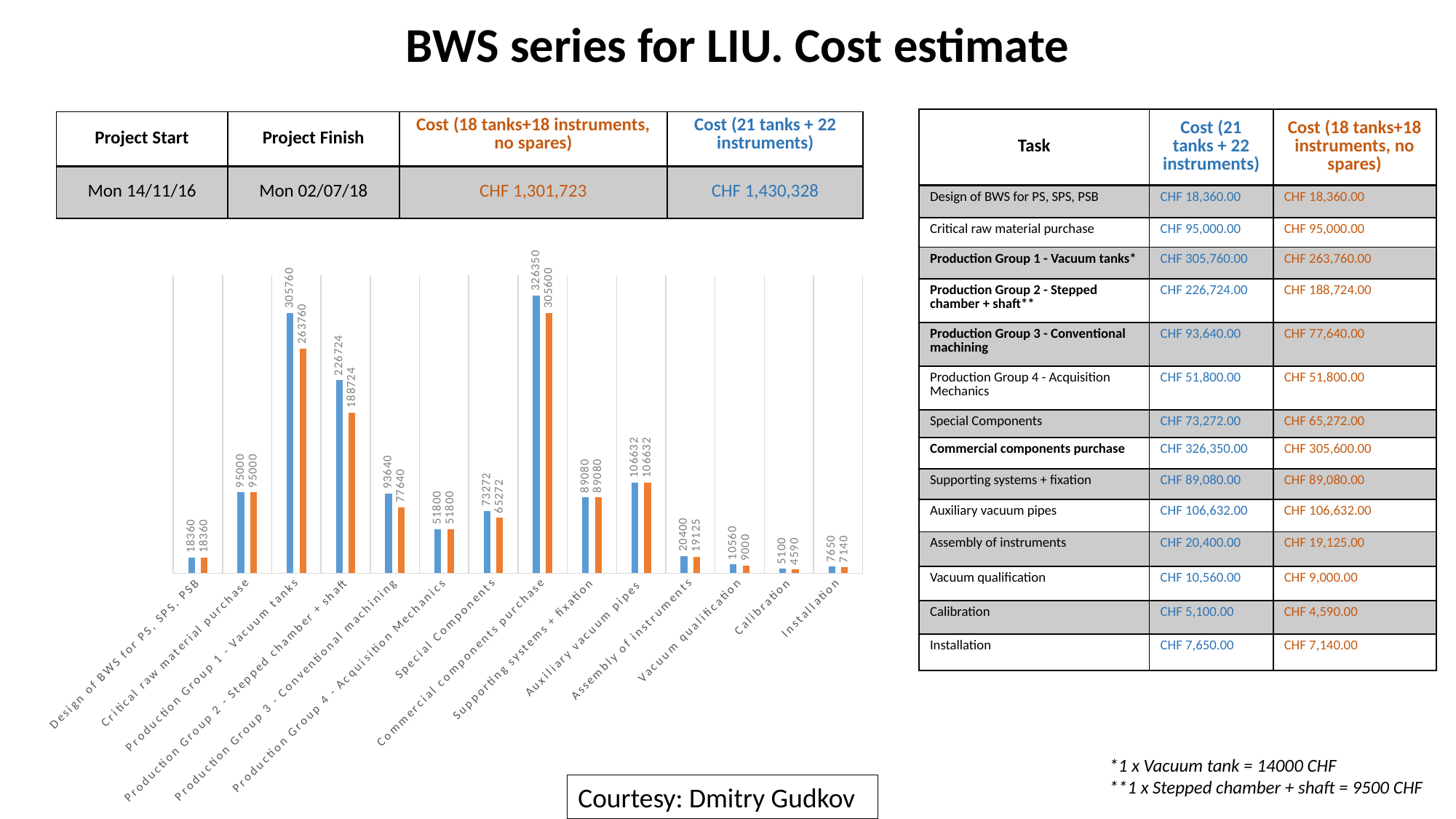

BWS series for LIU. Cost estimate
| Task | Cost (21 tanks + 22 instruments) | Cost (18 tanks+18 instruments, no spares) |
| --- | --- | --- |
| Design of BWS for PS, SPS, PSB | CHF 18,360.00 | CHF 18,360.00 |
| Critical raw material purchase | CHF 95,000.00 | CHF 95,000.00 |
| Production Group 1 - Vacuum tanks\* | CHF 305,760.00 | CHF 263,760.00 |
| Production Group 2 - Stepped chamber + shaft\*\* | CHF 226,724.00 | CHF 188,724.00 |
| Production Group 3 - Conventional machining | CHF 93,640.00 | CHF 77,640.00 |
| Production Group 4 - Acquisition Mechanics | CHF 51,800.00 | CHF 51,800.00 |
| Special Components | CHF 73,272.00 | CHF 65,272.00 |
| Commercial components purchase | CHF 326,350.00 | CHF 305,600.00 |
| Supporting systems + fixation | CHF 89,080.00 | CHF 89,080.00 |
| Auxiliary vacuum pipes | CHF 106,632.00 | CHF 106,632.00 |
| Assembly of instruments | CHF 20,400.00 | CHF 19,125.00 |
| Vacuum qualification | CHF 10,560.00 | CHF 9,000.00 |
| Calibration | CHF 5,100.00 | CHF 4,590.00 |
| Installation | CHF 7,650.00 | CHF 7,140.00 |
| Project Start | Project Finish | Cost (18 tanks+18 instruments, no spares) | Cost (21 tanks + 22 instruments) |
| --- | --- | --- | --- |
| Mon 14/11/16 | Mon 02/07/18 | CHF 1,301,723 | CHF 1,430,328 |

### Chart

| Category |  |  |
|---|---|---|
| Design of BWS for PS, SPS, PSB | 18360.0 | 18360.0 |
| Critical raw material purchase | 95000.0 | 95000.0 |
| Production Group 1 - Vacuum tanks | 305760.00000000006 | 263760.0 |
| Production Group 2 - Stepped chamber + shaft | 226724.0 | 188724.0 |
| Production Group 3 - Conventional machining | 93640.0 | 77640.0 |
| Production Group 4 - Acquisition Mechanics | 51800.0 | 51800.0 |
| Special Components | 73272.0 | 65272.0 |
| Commercial components purchase | 326350.0 | 305600.0 |
| Supporting systems + fixation | 89080.0 | 89080.0 |
| Auxiliary vacuum pipes  | 106632.0 | 106632.0 |
| Assembly of instruments | 20400.000000000004 | 19125.000000000004 |
| Vacuum qualification | 10560.0 | 9000.0 |
| Calibration | 5100.000000000001 | 4590.000000000001 |
| Installation | 7650.0 | 7140.0 |
*1 x Vacuum tank = 14000 CHF
**1 x Stepped chamber + shaft = 9500 CHF
Courtesy: Dmitry Gudkov